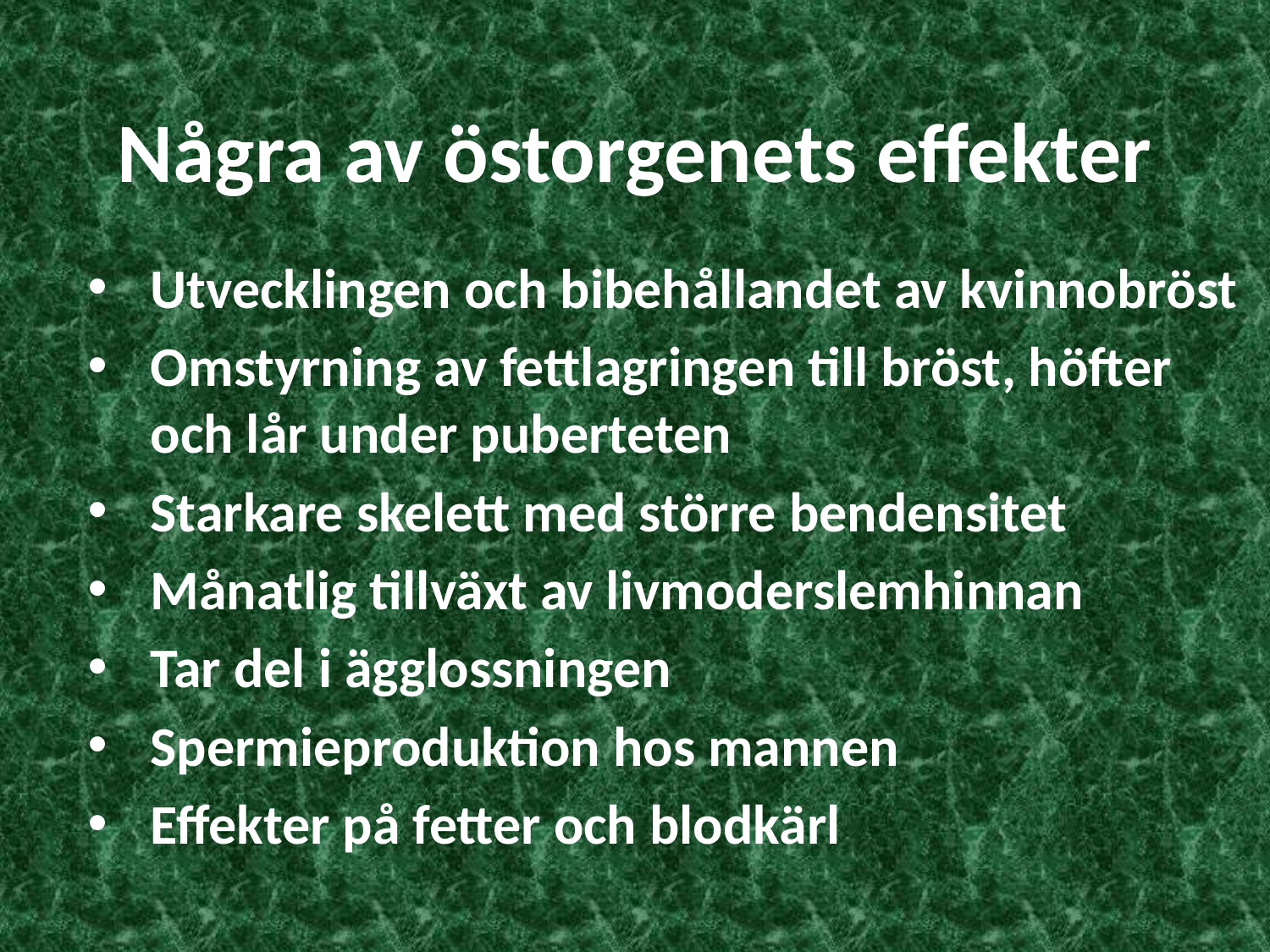

# Några av östorgenets effekter
Utvecklingen och bibehållandet av kvinnobröst
Omstyrning av fettlagringen till bröst, höfter och lår under puberteten
Starkare skelett med större bendensitet
Månatlig tillväxt av livmoderslemhinnan
Tar del i ägglossningen
Spermieproduktion hos mannen
Effekter på fetter och blodkärl